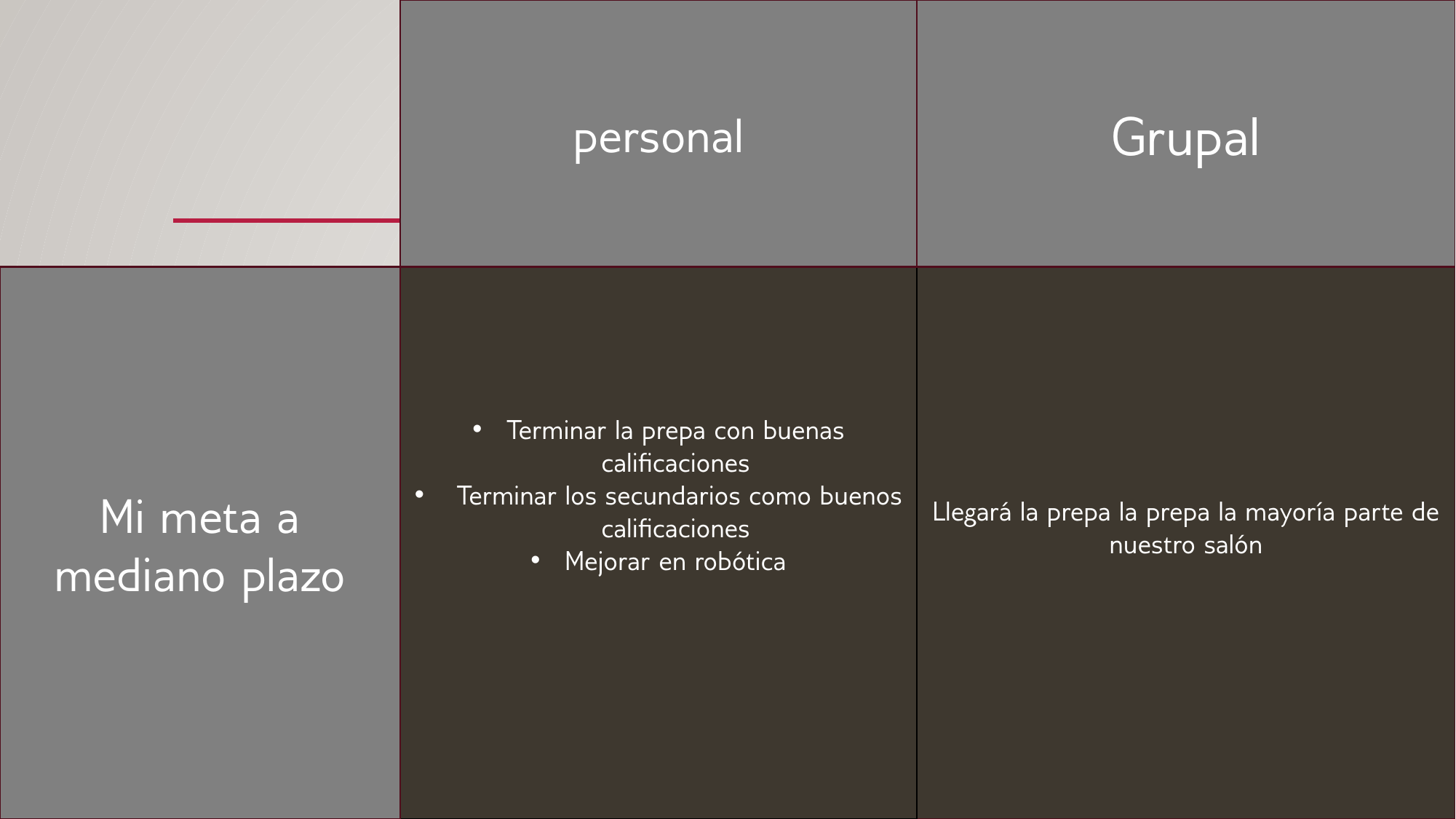

personal
Grupal
Mi meta a mediano plazo
Terminar la prepa con buenas calificaciones
 Terminar los secundarios como buenos calificaciones
Mejorar en robótica

Llegará la prepa la prepa la mayoría parte de nuestro salón